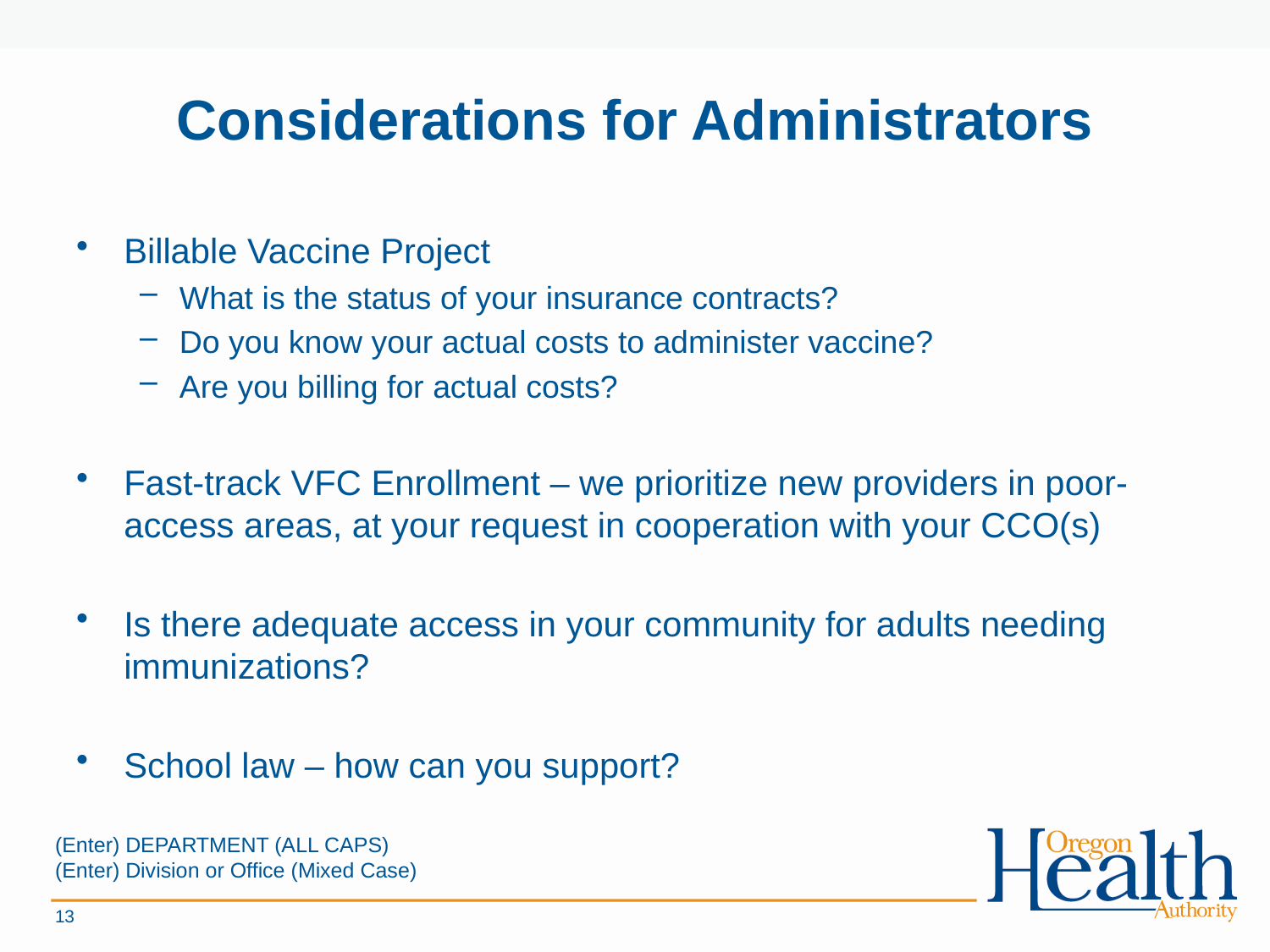

# Considerations for Administrators
Billable Vaccine Project
What is the status of your insurance contracts?
Do you know your actual costs to administer vaccine?
Are you billing for actual costs?

Fast-track VFC Enrollment – we prioritize new providers in poor-access areas, at your request in cooperation with your CCO(s)

Is there adequate access in your community for adults needing immunizations?

School law – how can you support?

(Enter) DEPARTMENT (ALL CAPS)
(Enter) Division or Office (Mixed Case)

13